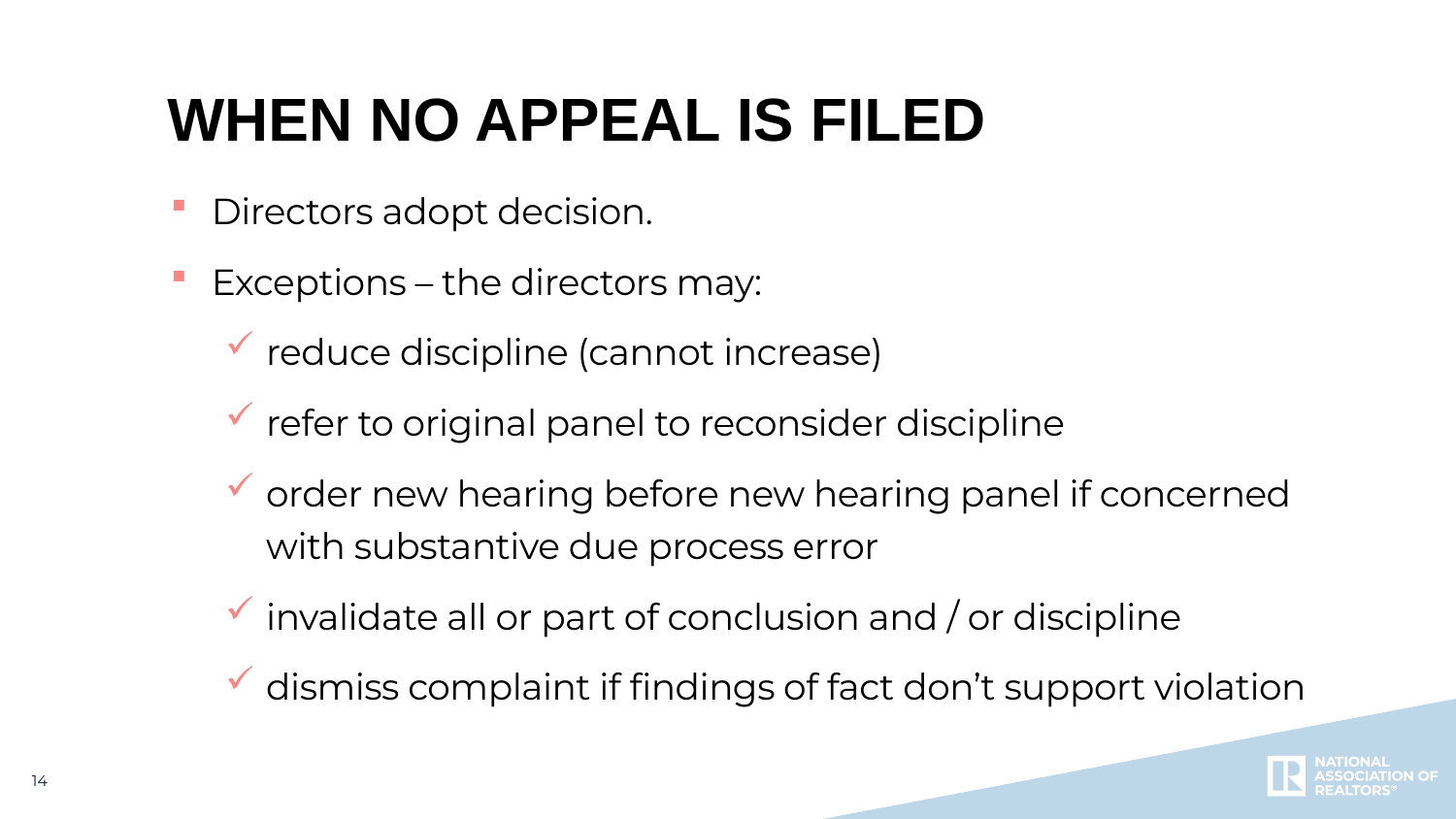

When No Appeal is Filed

Directors adopt decision.
Exceptions – the directors may:
reduce discipline (cannot increase)
refer to original panel to reconsider discipline
order new hearing before new hearing panel if concerned with substantive due process error
invalidate all or part of conclusion and / or discipline
dismiss complaint if findings of fact don’t support violation

14